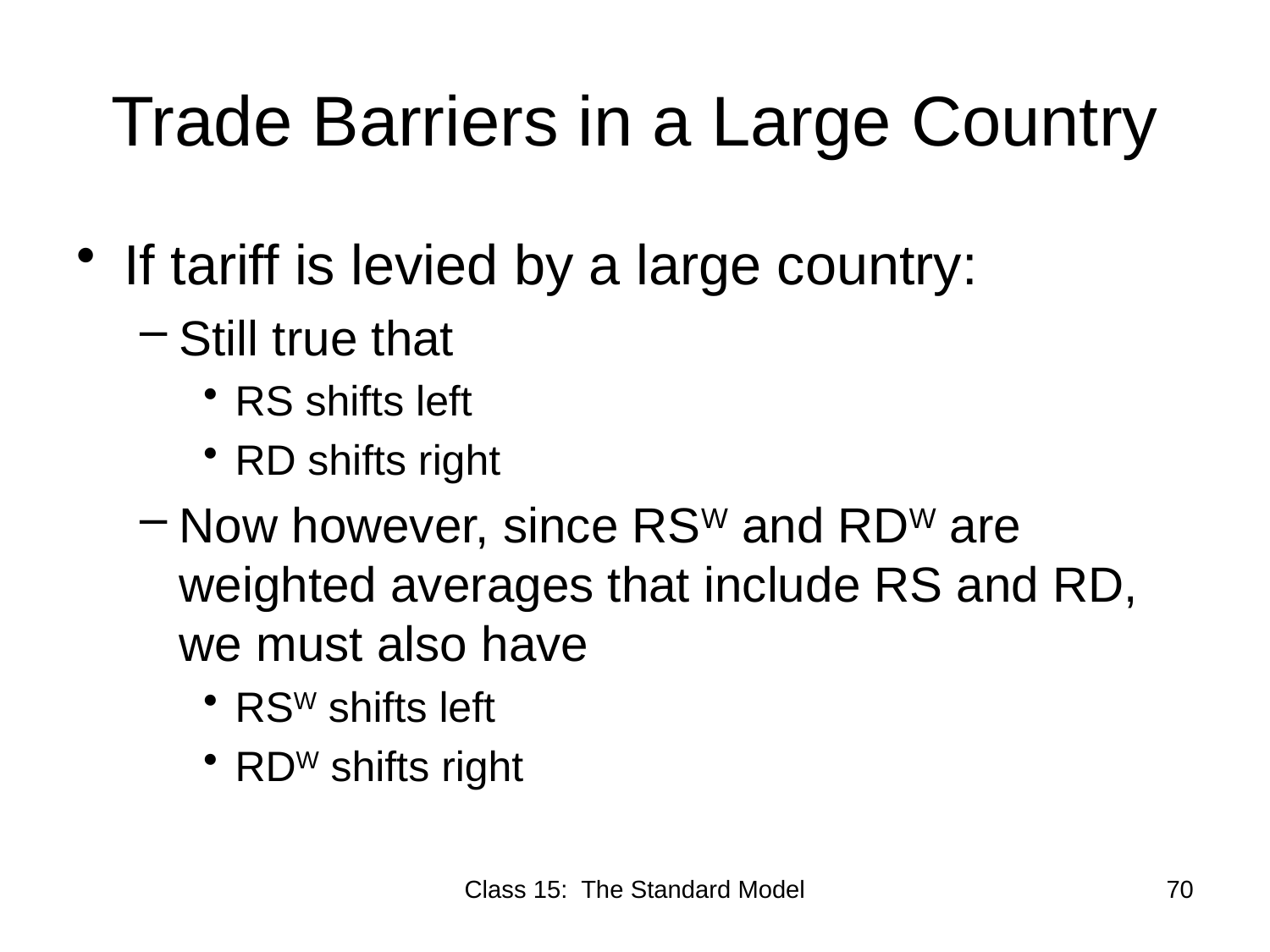

# Trade Barriers in a Large Country
If tariff is levied by a large country:
Still true that
RS shifts left
RD shifts right
Now however, since RSW and RDW are weighted averages that include RS and RD, we must also have
RSW shifts left
RDW shifts right

Class 15:  The Standard Model
70